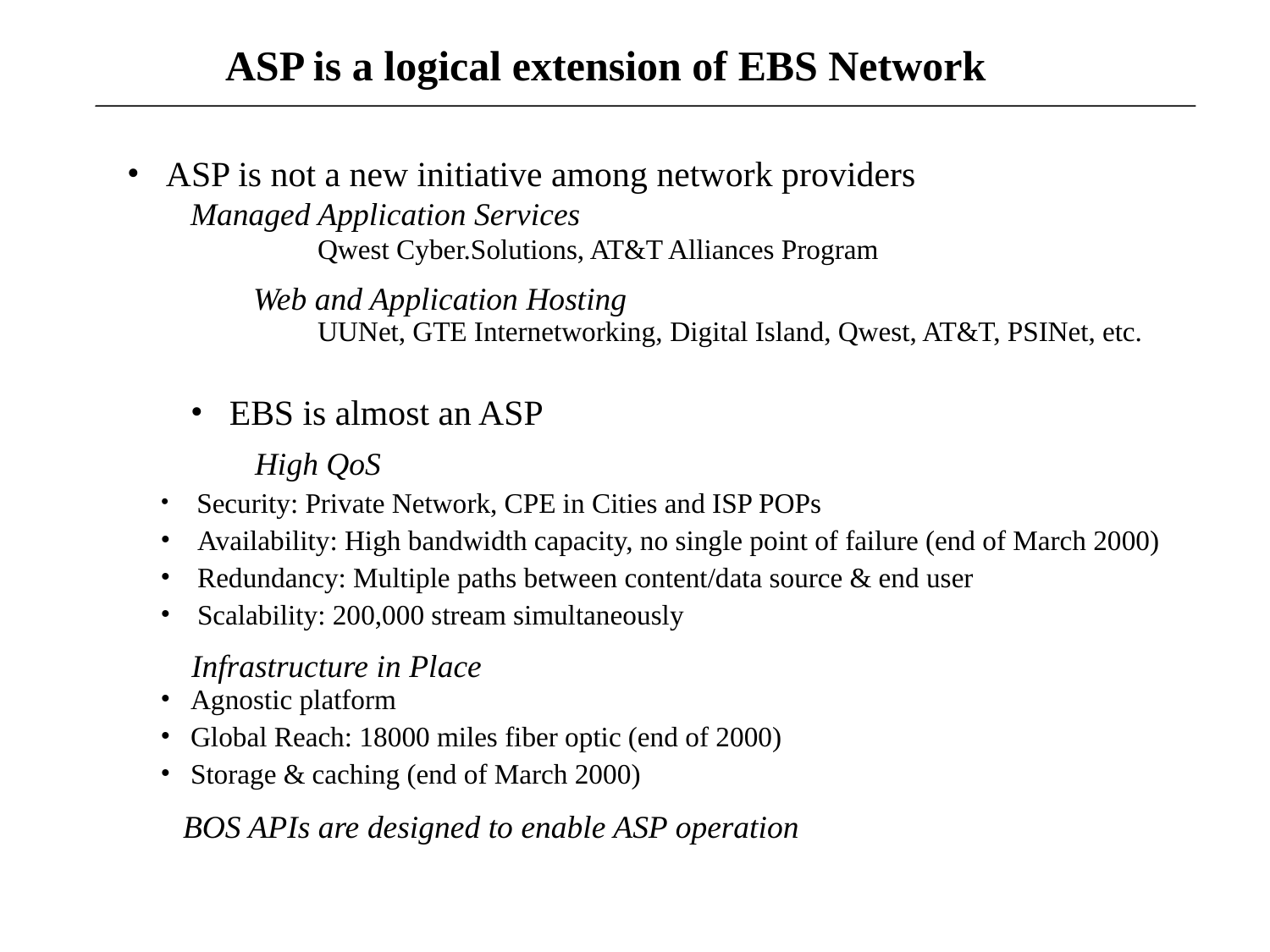

ASP is a logical extension of EBS Network

 ASP is not a new initiative among network providers
Managed Application Services
	Qwest Cyber.Solutions, AT&T Alliances Program

         Web and Application Hosting
	UUNet, GTE Internetworking, Digital Island, Qwest, AT&T, PSINet, etc.

 EBS is almost an ASP
        High QoS
 Security: Private Network, CPE in Cities and ISP POPs
 Availability: High bandwidth capacity, no single point of failure (end of March 2000)
 Redundancy: Multiple paths between content/data source & end user
 Scalability: 200,000 stream simultaneously

        Infrastructure in Place
Agnostic platform
Global Reach: 18000 miles fiber optic (end of 2000)
Storage & caching (end of March 2000)

        BOS APIs are designed to enable ASP operation